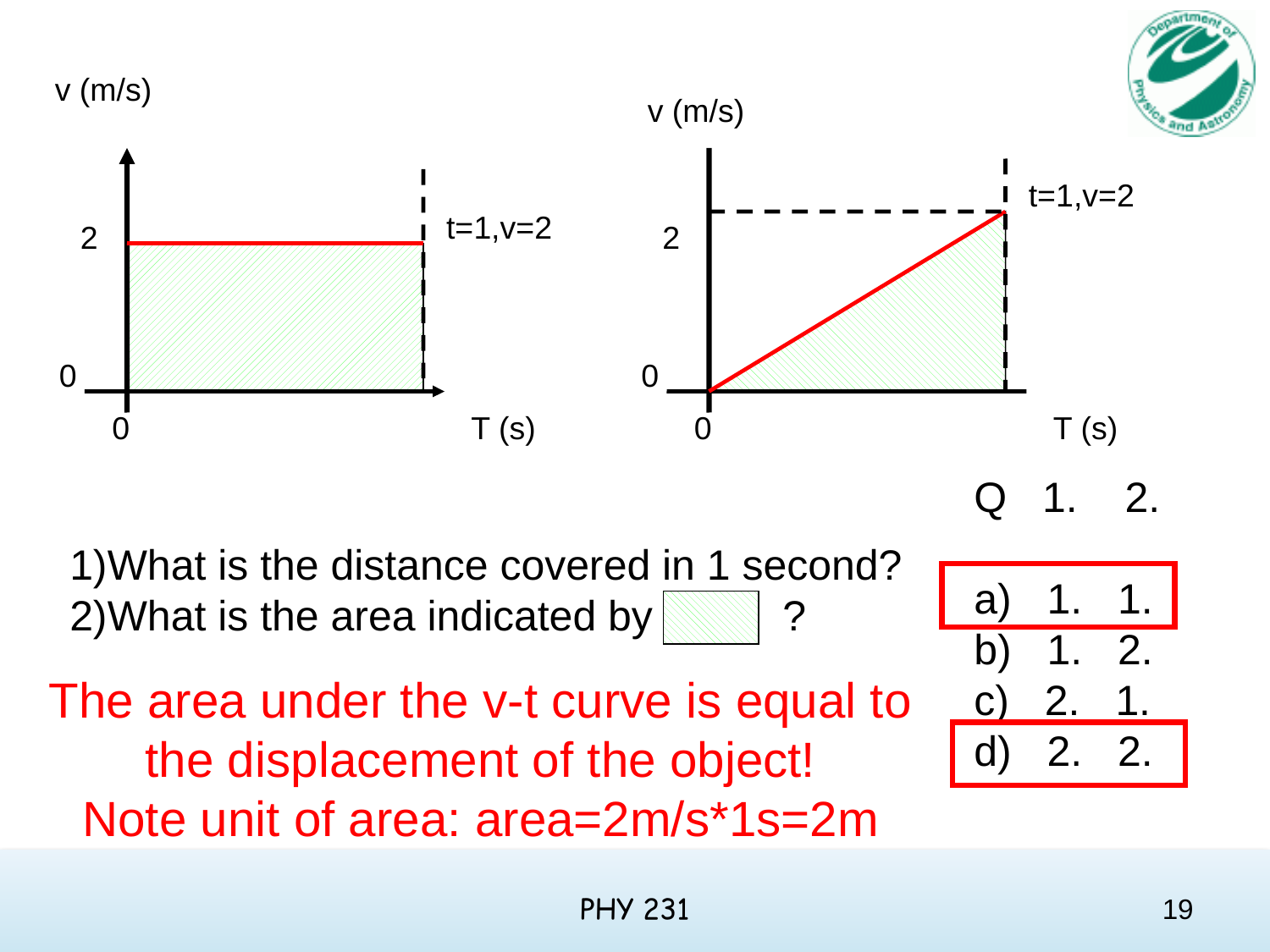

v (m/s)
v (m/s)

t=1,v=2
2

0

0
T (s)

t=1,v=2
2

0

0
T (s)
Q   1.    2.

a)   1.   1.
b)   1.   2.
c)   2.   1.
d)   2.   2.

1)What is the distance covered in 1 second?
2)What is the area indicated by           ?

The area under the v-t curve is equal to
the displacement of the object!
Note unit of area: area=2m/s*1s=2m

PHY 231
19